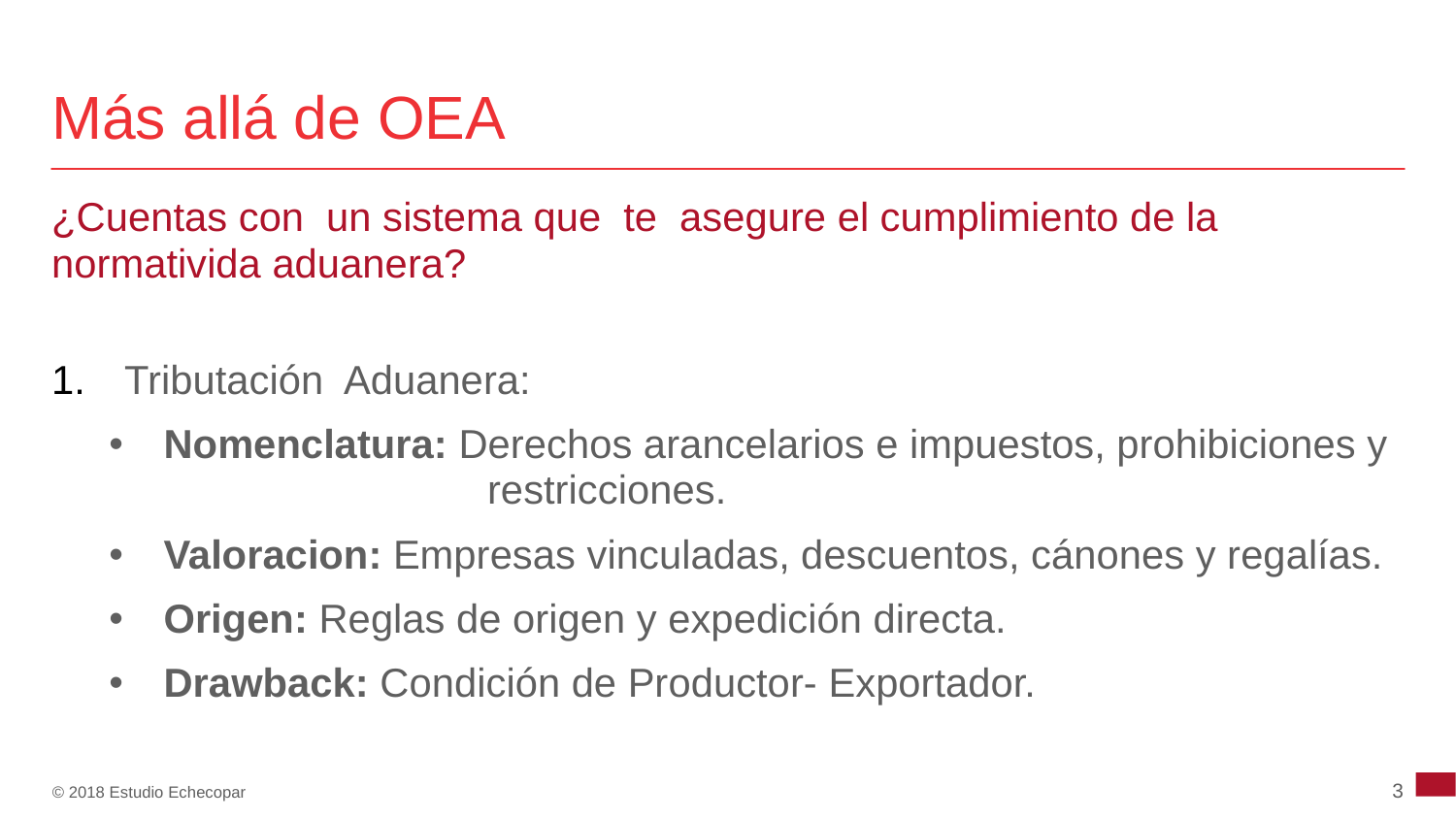

# Más allá de OEA
¿Cuentas con  un sistema que  te  asegure el cumplimiento de la normativida aduanera?

Tributación  Aduanera:
Nomenclatura: Derechos arancelarios e impuestos, prohibiciones y                               restricciones.
Valoracion: Empresas vinculadas, descuentos, cánones y regalías.
Origen: Reglas de origen y expedición directa.
Drawback: Condición de Productor- Exportador.

3